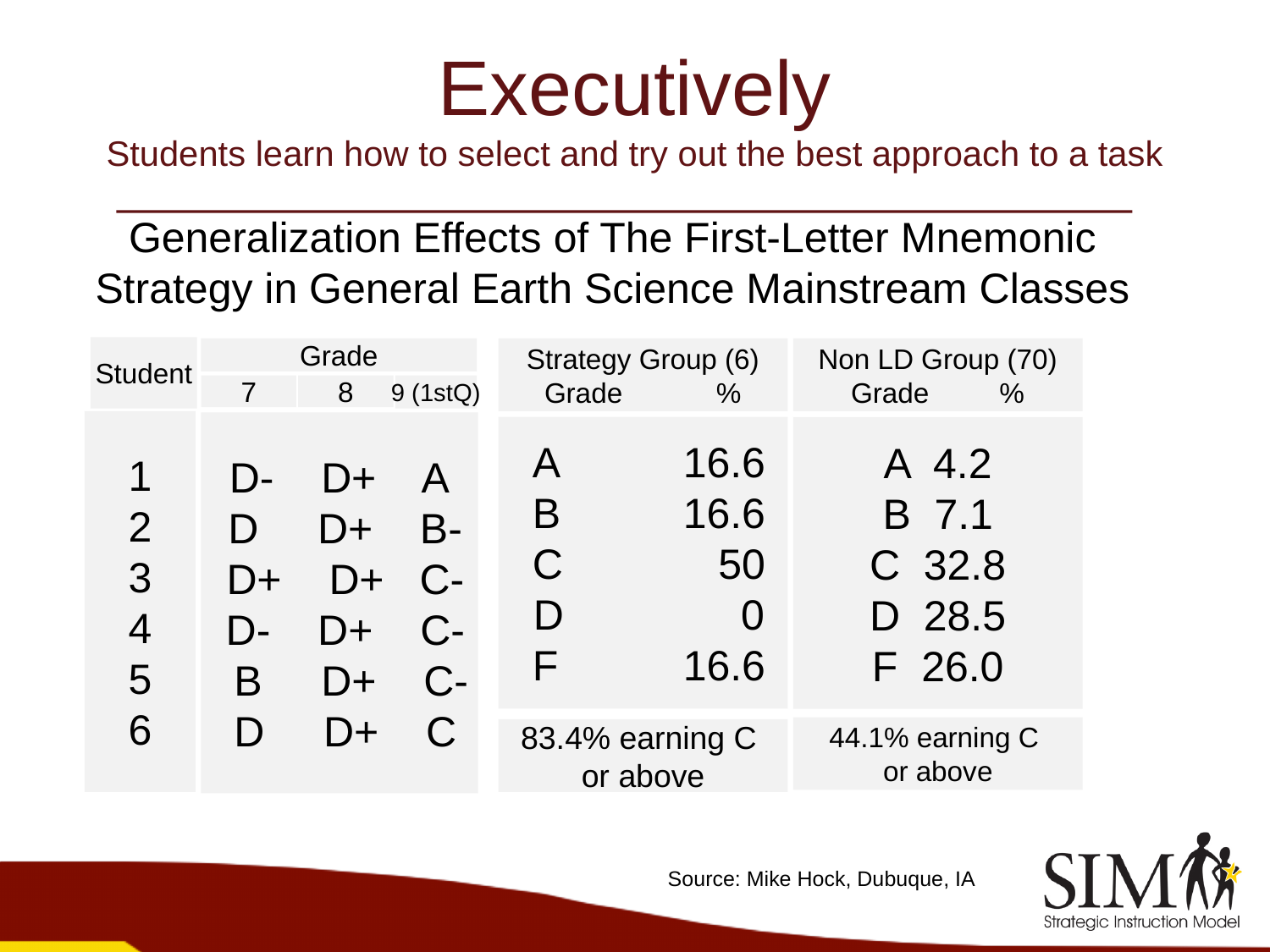

# Executively Students learn how to select and try out the best approach to a task
Generalization Effects of The First-Letter Mnemonic Strategy in General Earth Science Mainstream Classes
Student
Strategy Group (6)
Grade            %
Non LD Group (70)
Grade         %
Grade
9 (1stQ)
7
8
1
2
3
4
5
6
D-    D+    A
 D     D+    B-
 D+    D+   C-
 D-    D+    C-
  B     D+    C-
 D     D+    C
 A	   16.6
 B	   16.6
 C	      50
 D               0
  F	    16.6
A  4.2
B  7.1
C  32.8
D  28.5
F  26.0
44.1% earning C
or above
83.4% earning C
or above
Source: Mike Hock, Dubuque, IA